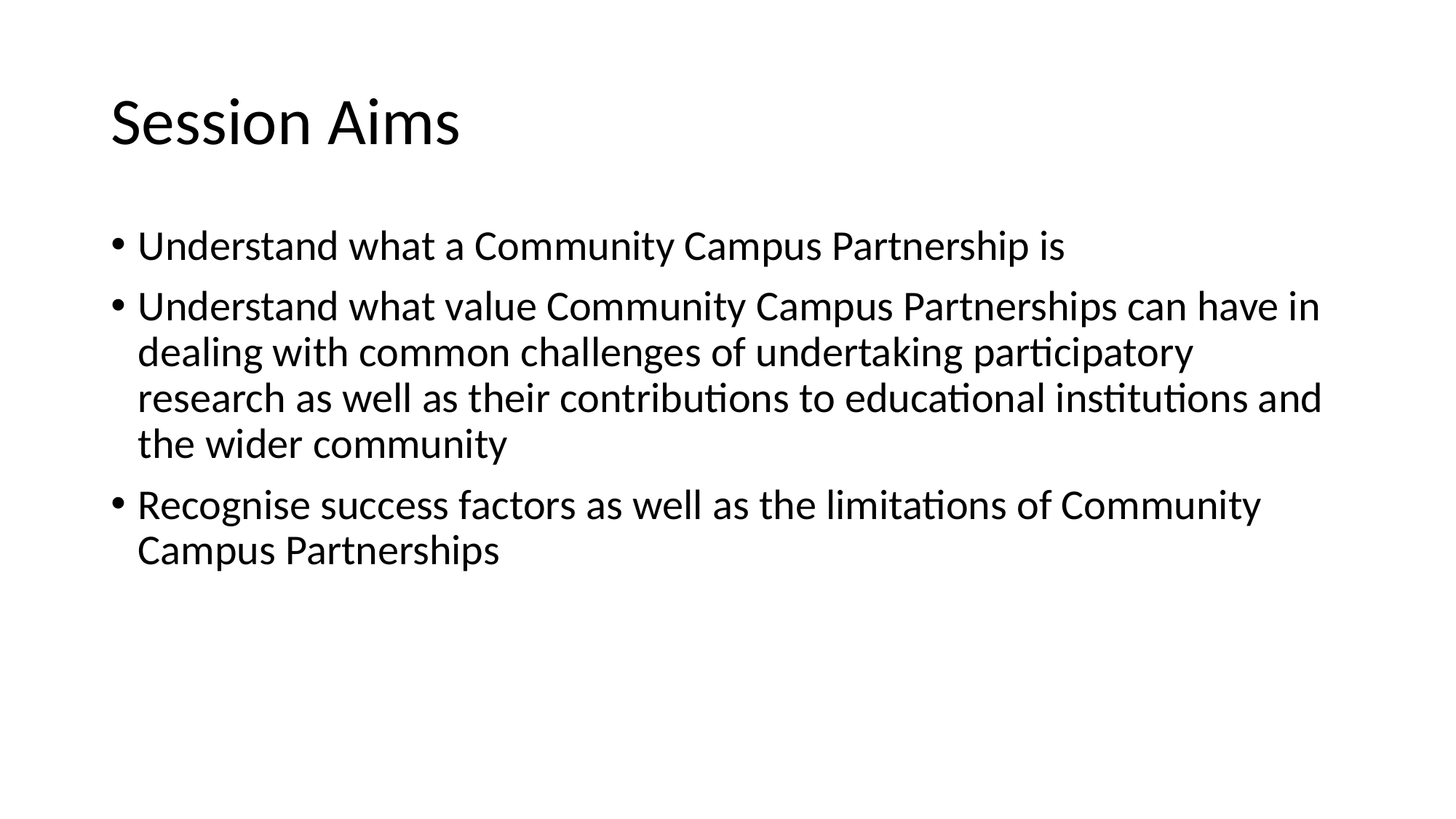

# Session Aims
Understand what a Community Campus Partnership is
Understand what value Community Campus Partnerships can have in dealing with common challenges of undertaking participatory research as well as their contributions to educational institutions and the wider community
Recognise success factors as well as the limitations of Community Campus Partnerships